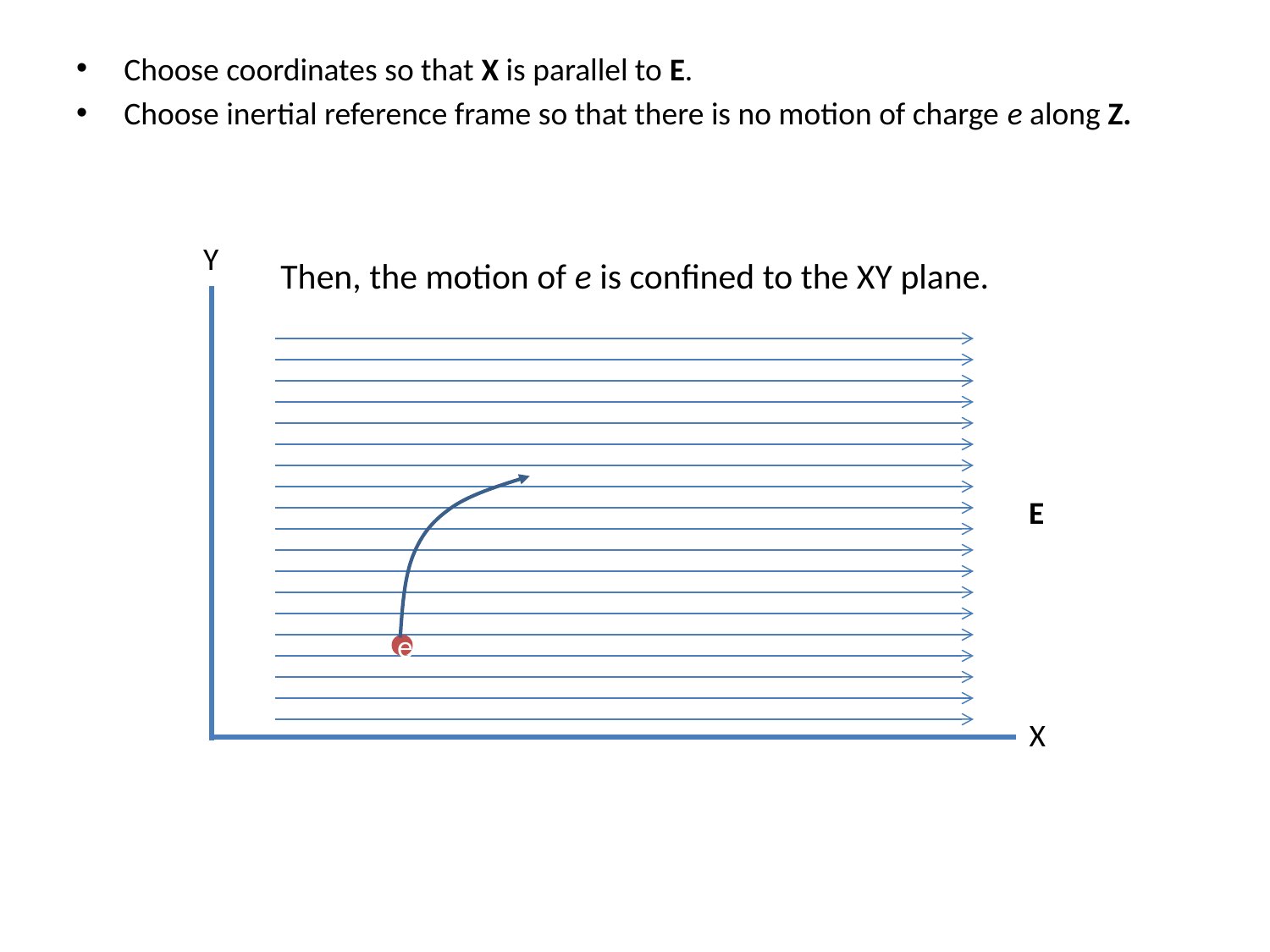

Choose coordinates so that X is parallel to E.
Choose inertial reference frame so that there is no motion of charge e along Z.
Y
# Then, the motion of e is confined to the XY plane.

E
e
X